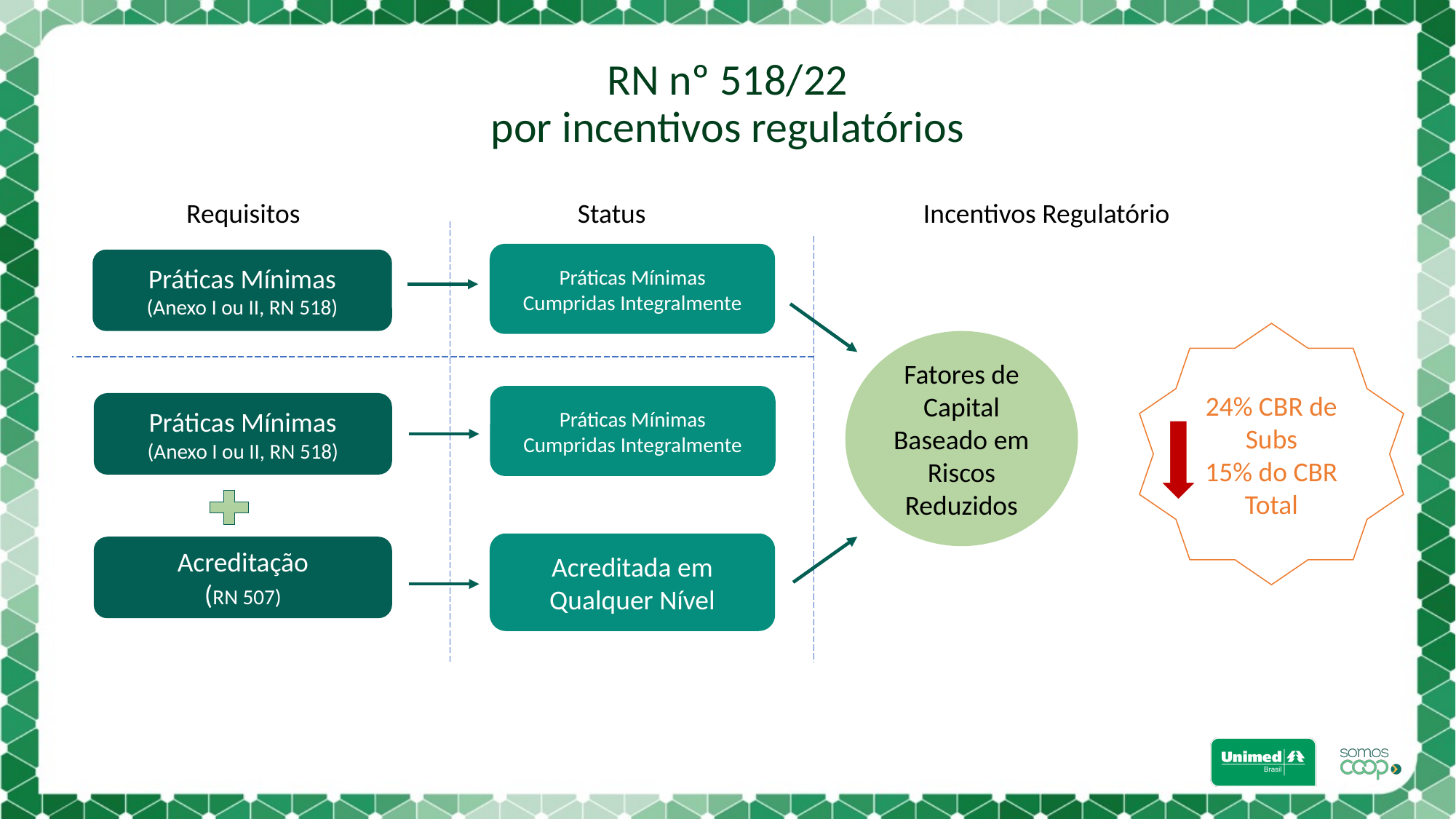

# RN nº 518/22 por incentivos regulatórios
           Requisitos                                             Status                                             Incentivos Regulatório
Práticas Mínimas
Cumpridas Integralmente
Práticas Mínimas
(Anexo I ou II, RN 518)
24% CBR de Subs
15% do CBR Total
Fatores de Capital Baseado em Riscos Reduzidos
Práticas Mínimas
Cumpridas Integralmente
Práticas Mínimas
(Anexo I ou II, RN 518)

Acreditada em Qualquer Nível
Acreditação
(RN 507)